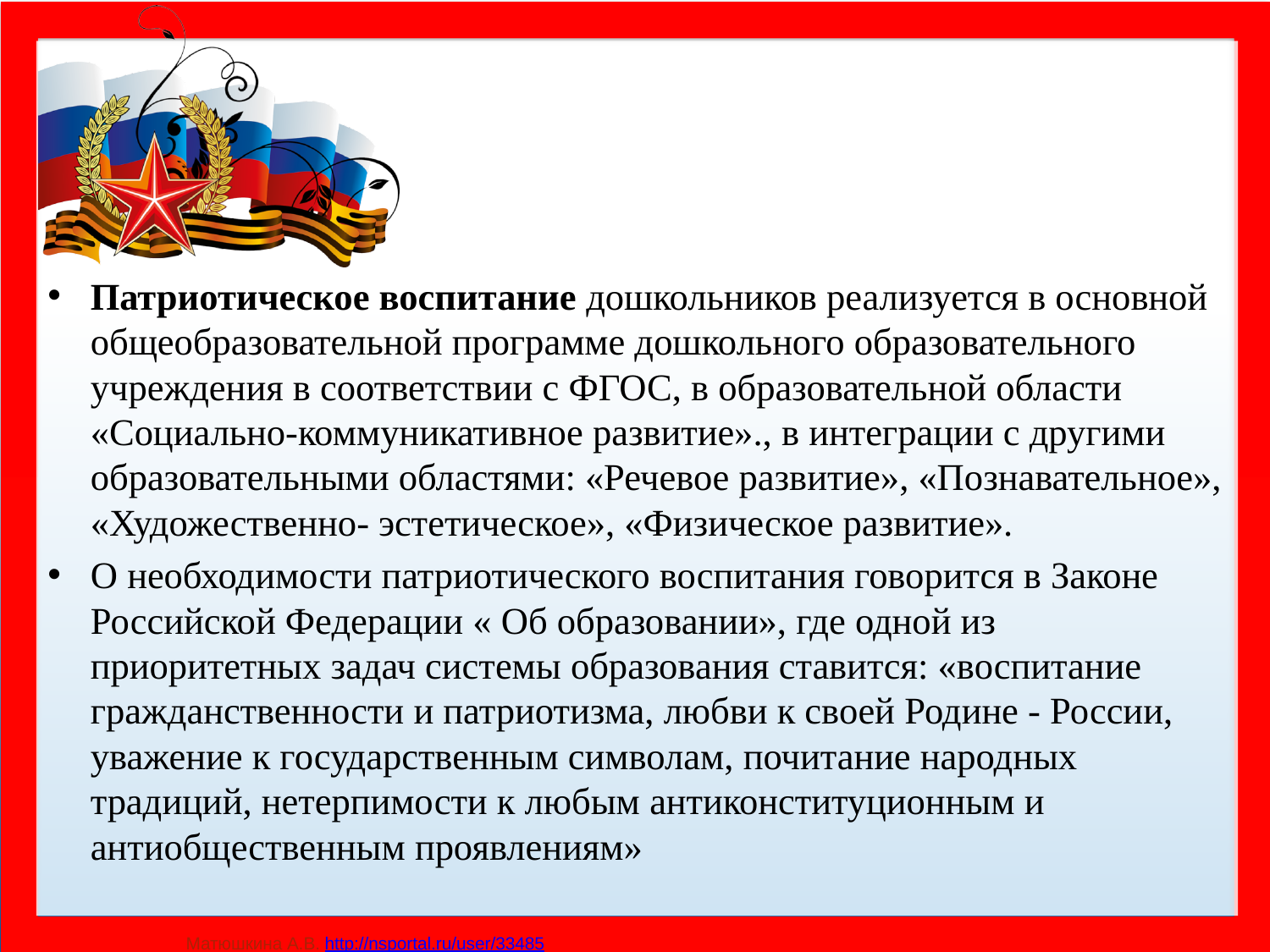

Патриотическое воспитание дошкольников реализуется в основной общеобразовательной программе дошкольного образовательного учреждения в соответствии с ФГОС, в образовательной области «Социально-коммуникативное развитие»., в интеграции с другими образовательными областями: «Речевое развитие», «Познавательное», «Художественно- эстетическое», «Физическое развитие».
О необходимости патриотического воспитания говорится в Законе Российской Федерации « Об образовании», где одной из приоритетных задач системы образования ставится: «воспитание гражданственности и патриотизма, любви к своей Родине - России, уважение к государственным символам, почитание народных традиций, нетерпимости к любым антиконституционным и антиобщественным проявлениям»